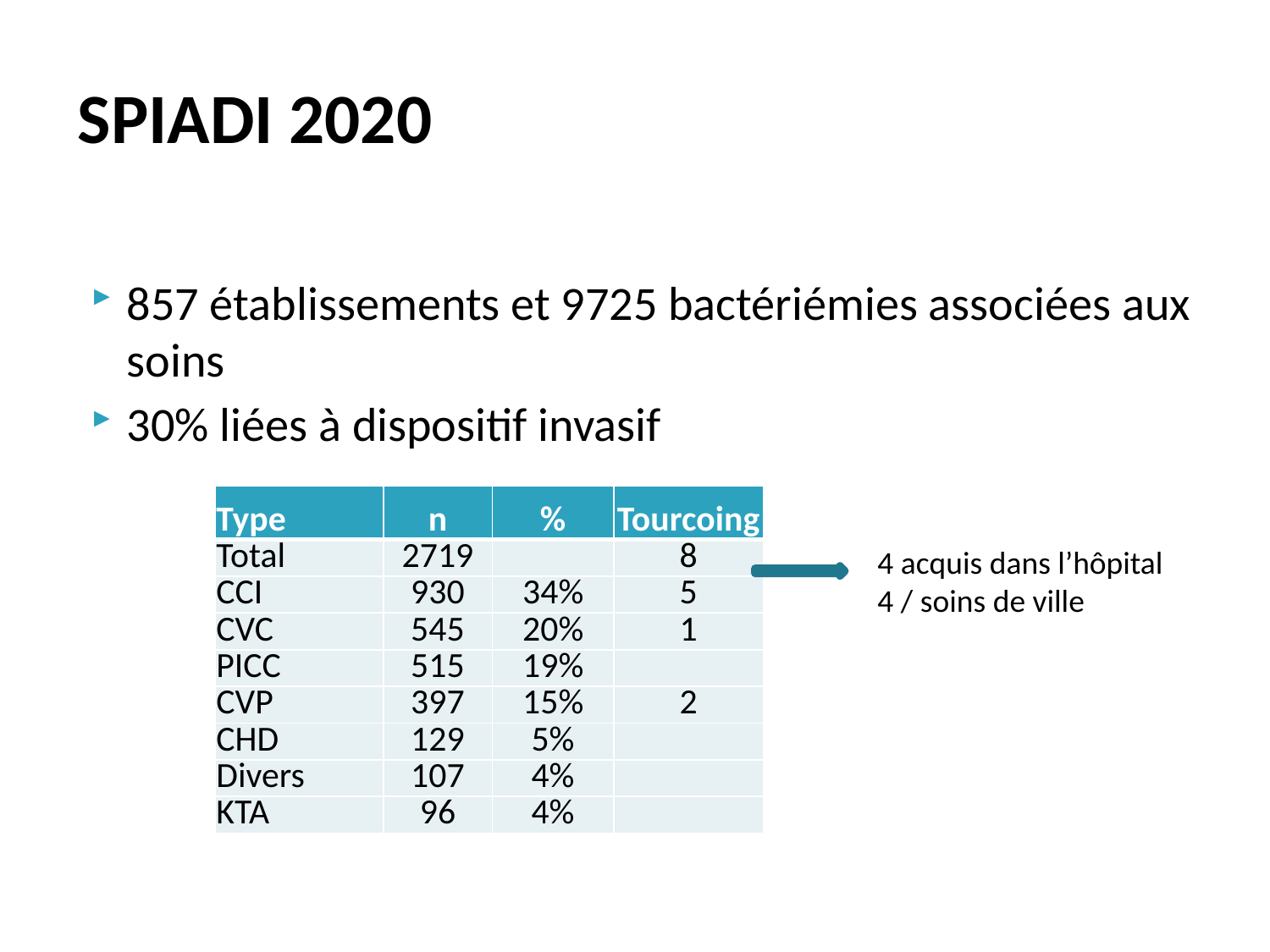

# SPIADI 2020
857 établissements et 9725 bactériémies associées aux soins
30% liées à dispositif invasif

| Type | n | % | Tourcoing |
| --- | --- | --- | --- |
| Total | 2719 |  | 8 |
| CCI | 930 | 34% | 5 |
| CVC | 545 | 20% | 1 |
| PICC | 515 | 19% |  |
| CVP | 397 | 15% | 2 |
| CHD | 129 | 5% |  |
| Divers | 107 | 4% |  |
| KTA | 96 | 4% |  |
4 acquis dans l’hôpital
4 / soins de ville